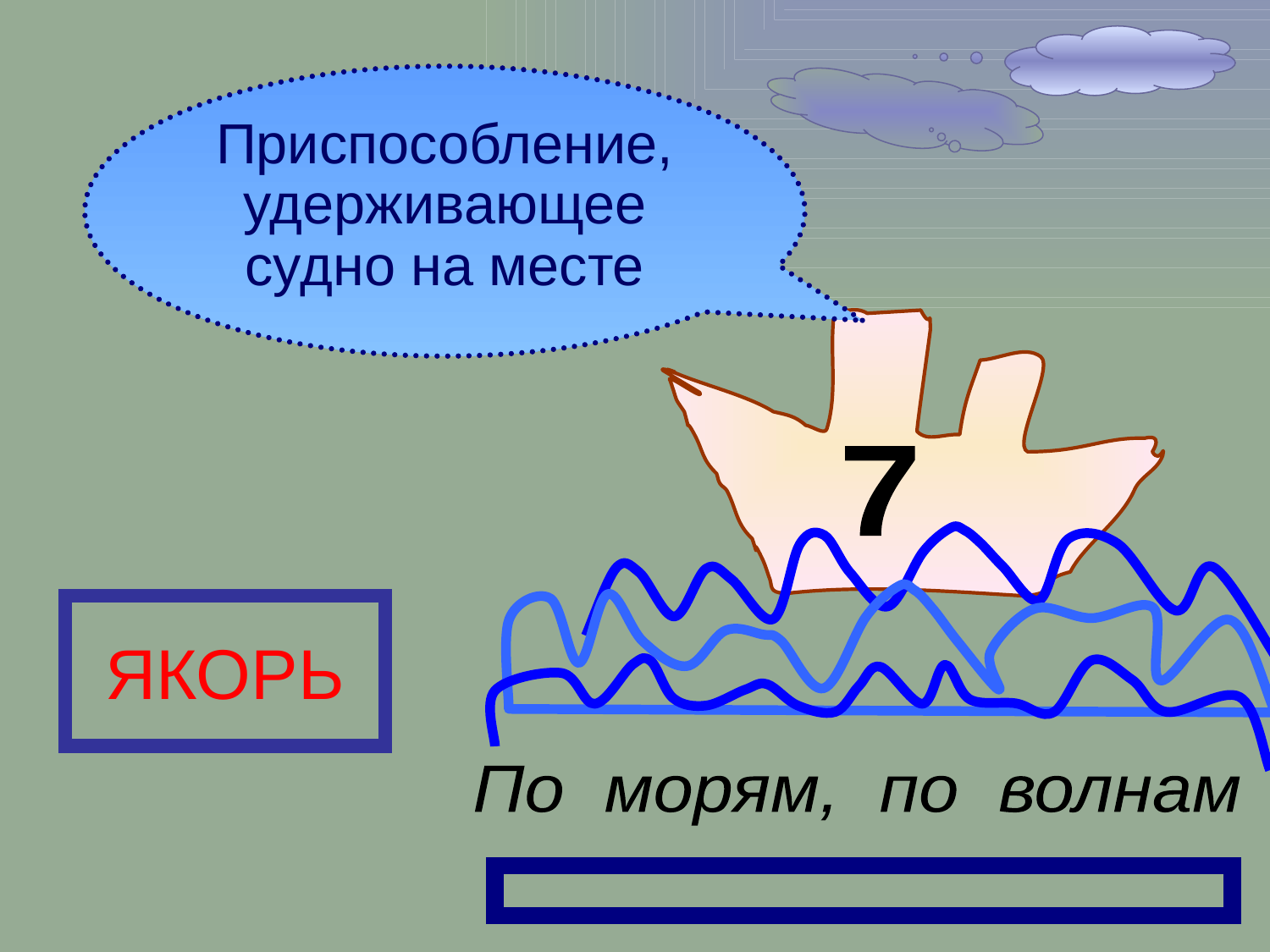

Приспособление, удерживающее судно на месте

7

ЯКОРЬ

По  морям,  по  волнам